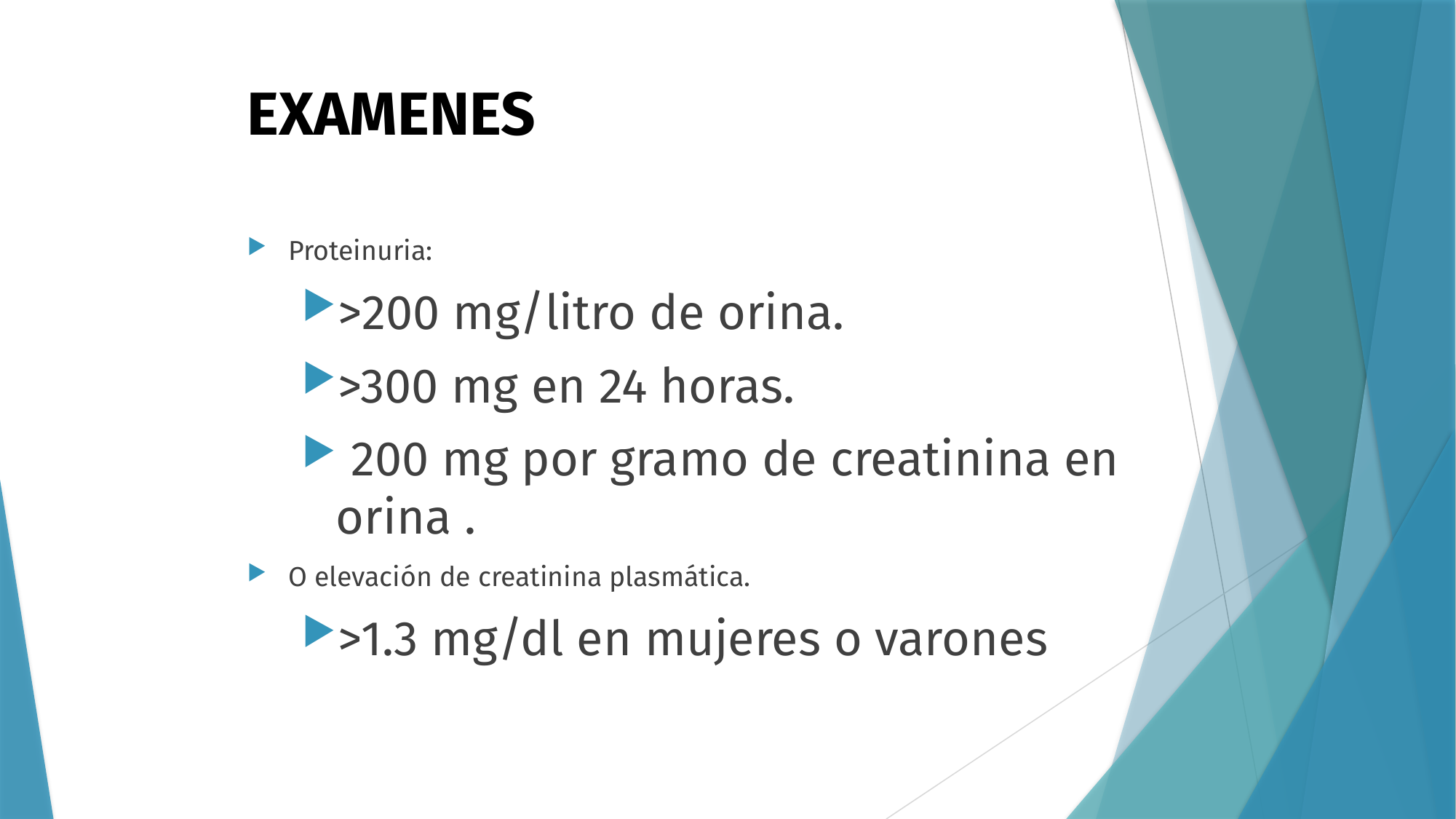

# EXAMENES
Proteinuria:
>200 mg/litro de orina.
>300 mg en 24 horas.
 200 mg por gramo de creatinina en orina .
O elevación de creatinina plasmática.
>1.3 mg/dl en mujeres o varones